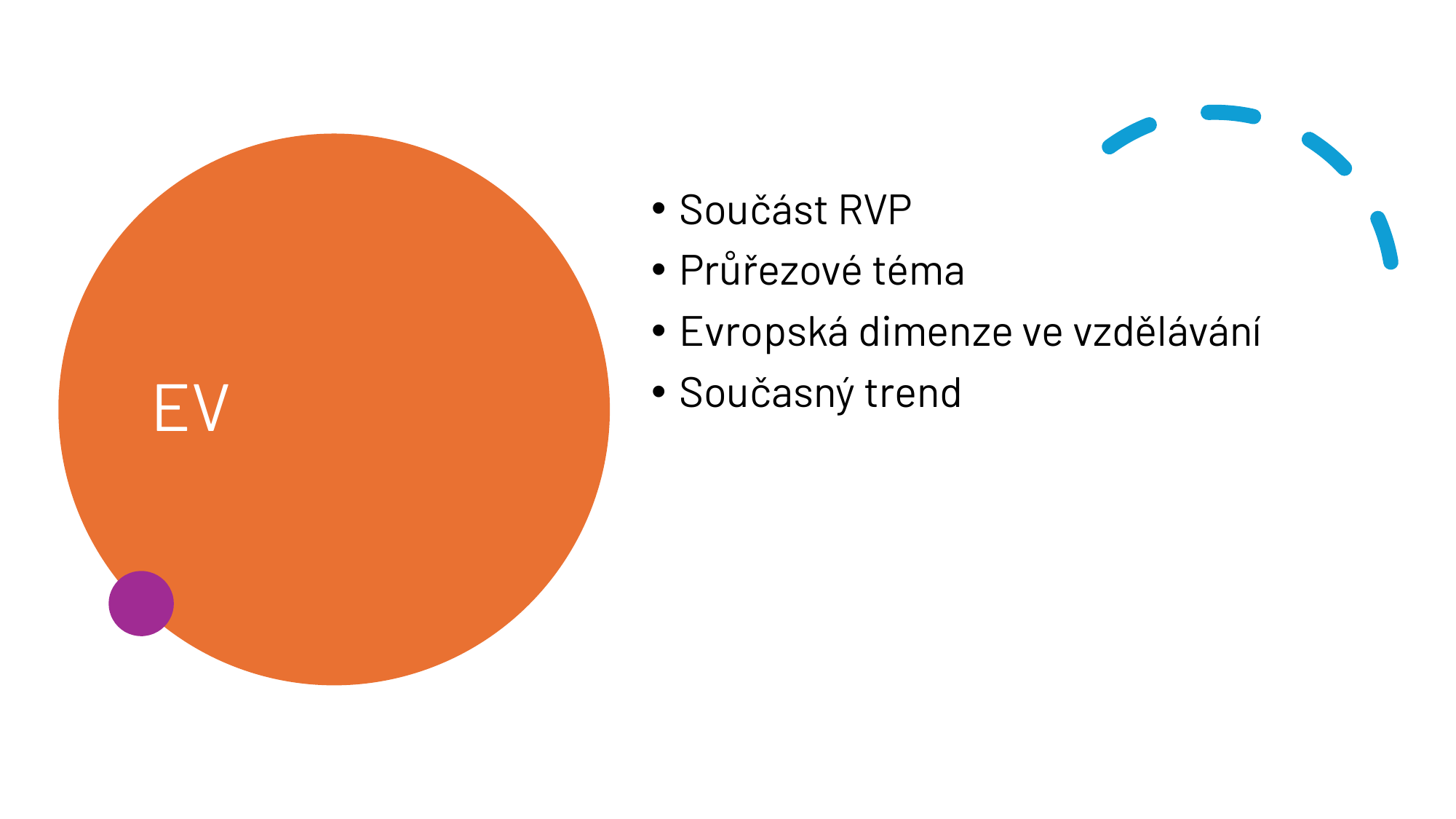

# EV
Součást RVP
Průřezové téma
Evropská dimenze ve vzdělávání
Současný trend